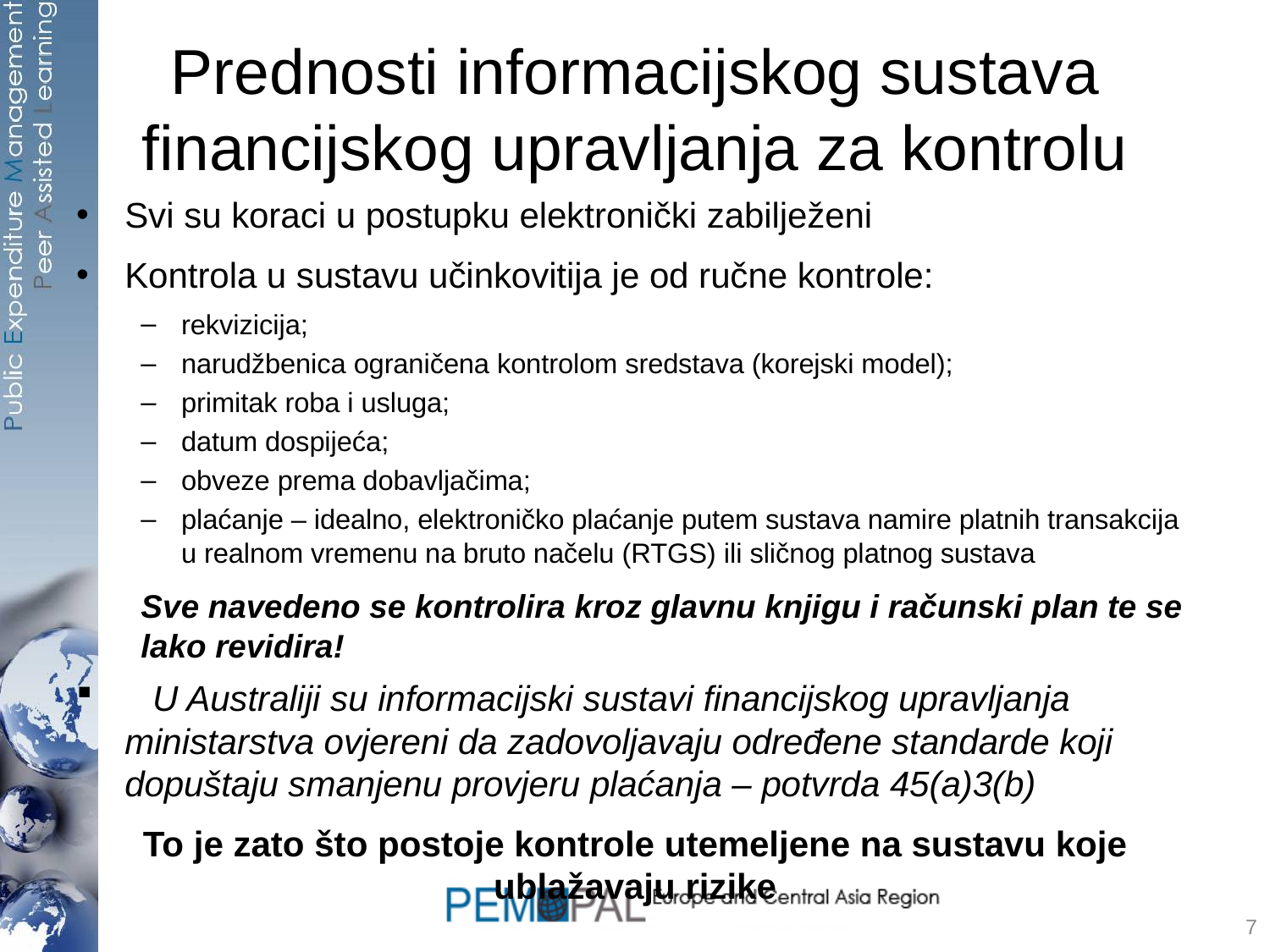

# Prednosti informacijskog sustava financijskog upravljanja za kontrolu
Svi su koraci u postupku elektronički zabilježeni
Kontrola u sustavu učinkovitija je od ručne kontrole:
rekvizicija;
narudžbenica ograničena kontrolom sredstava (korejski model);
primitak roba i usluga;
datum dospijeća;
obveze prema dobavljačima;
plaćanje – idealno, elektroničko plaćanje putem sustava namire platnih transakcija u realnom vremenu na bruto načelu (RTGS) ili sličnog platnog sustava
Sve navedeno se kontrolira kroz glavnu knjigu i računski plan te se lako revidira!
	U Australiji su informacijski sustavi financijskog upravljanja ministarstva ovjereni da zadovoljavaju određene standarde koji dopuštaju smanjenu provjeru plaćanja – potvrda 45(a)3(b)
To je zato što postoje kontrole utemeljene na sustavu koje ublažavaju rizike

7